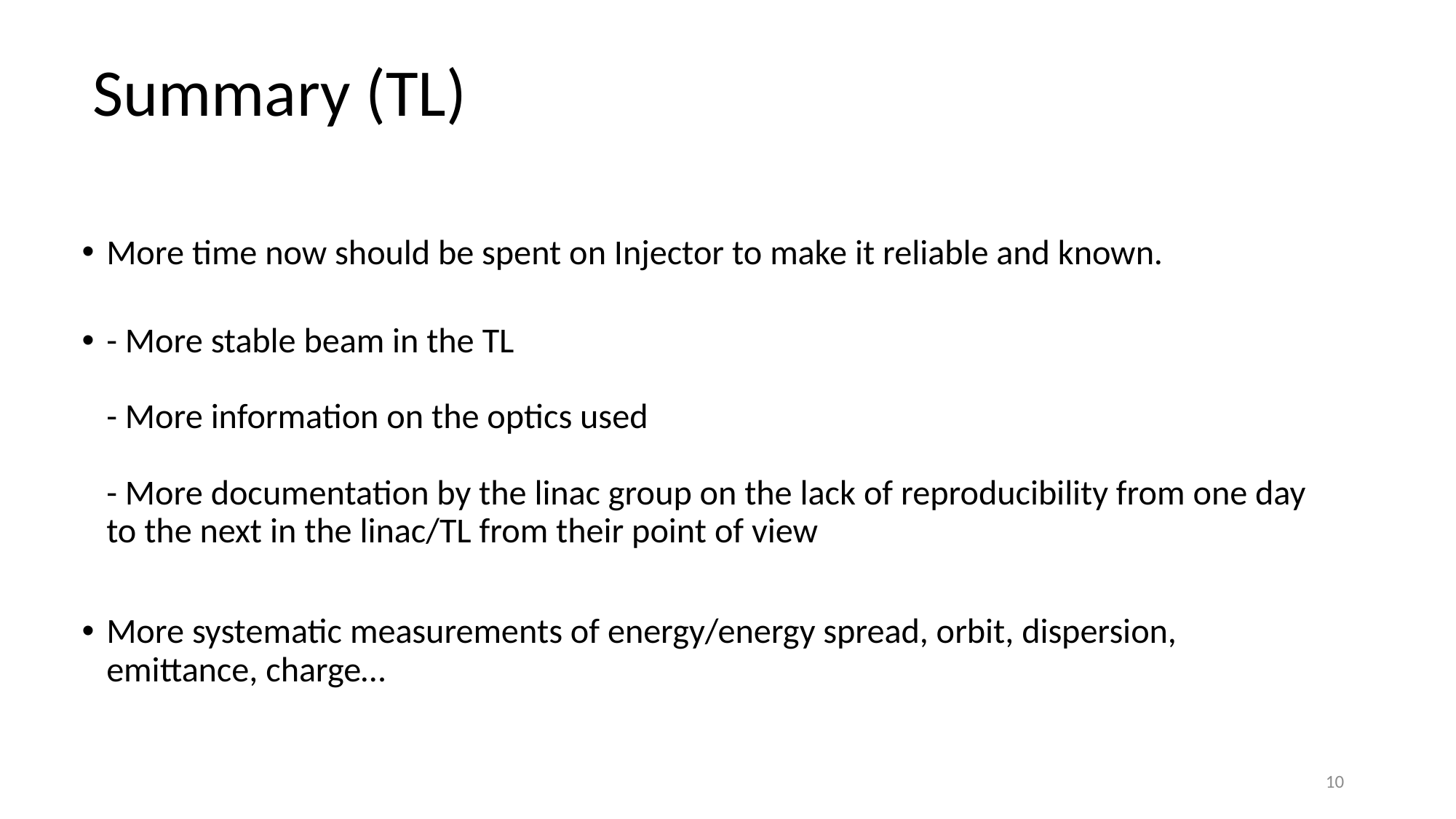

# Summary (TL)

More time now should be spent on Injector to make it reliable and known.
- More stable beam in the TL
- More information on the optics used
- More documentation by the linac group on the lack of reproducibility from one day to the next in the linac/TL from their point of view

More systematic measurements of energy/energy spread, orbit, dispersion, emittance, charge…

10